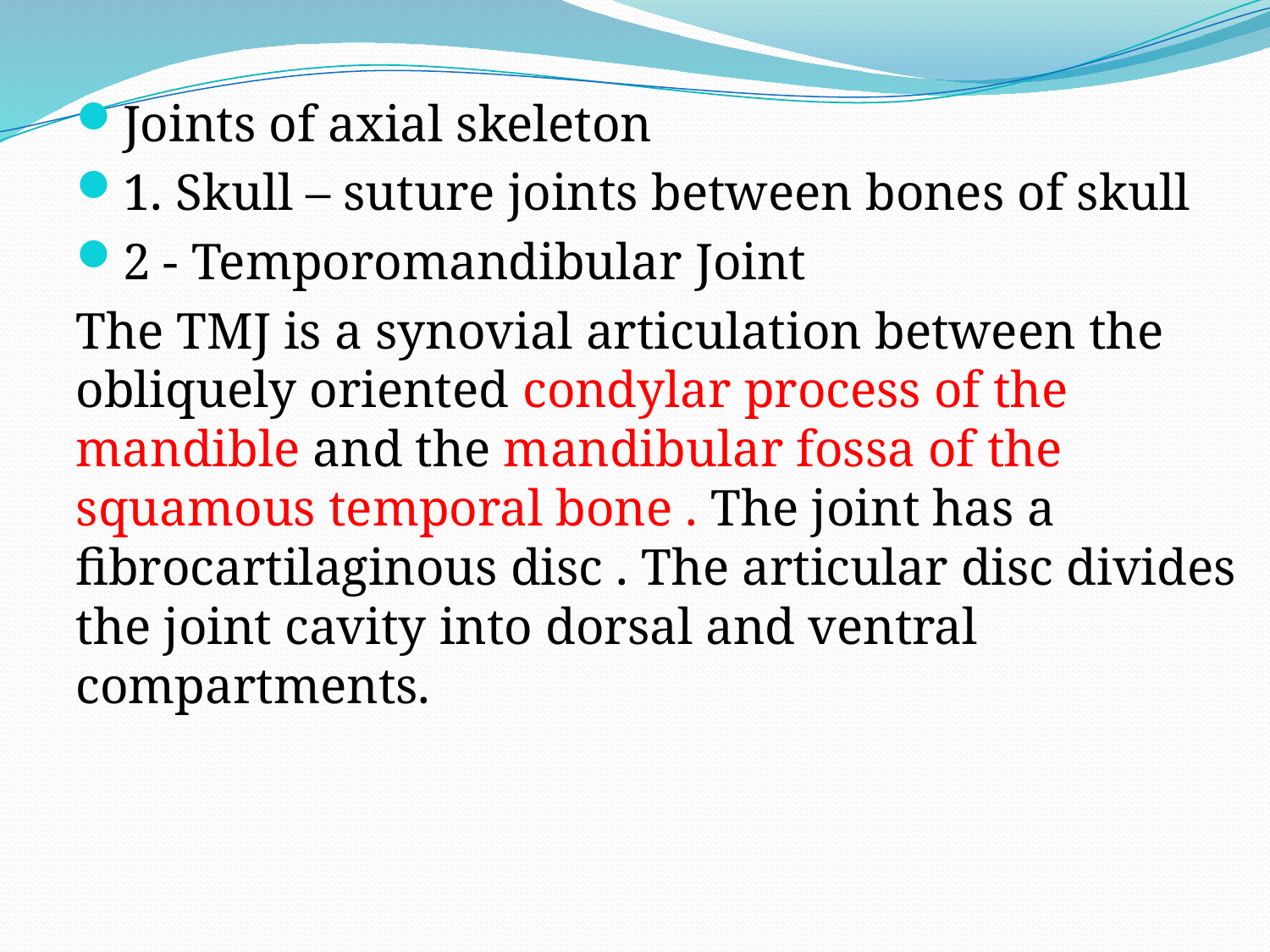

Joints of axial skeleton
1. Skull – suture joints between bones of skull
2 - Temporomandibular Joint
The TMJ is a synovial articulation between the obliquely oriented condylar process of the mandible and the mandibular fossa of the squamous temporal bone . The joint has a fibrocartilaginous disc . The articular disc divides the joint cavity into dorsal and ventral compartments.